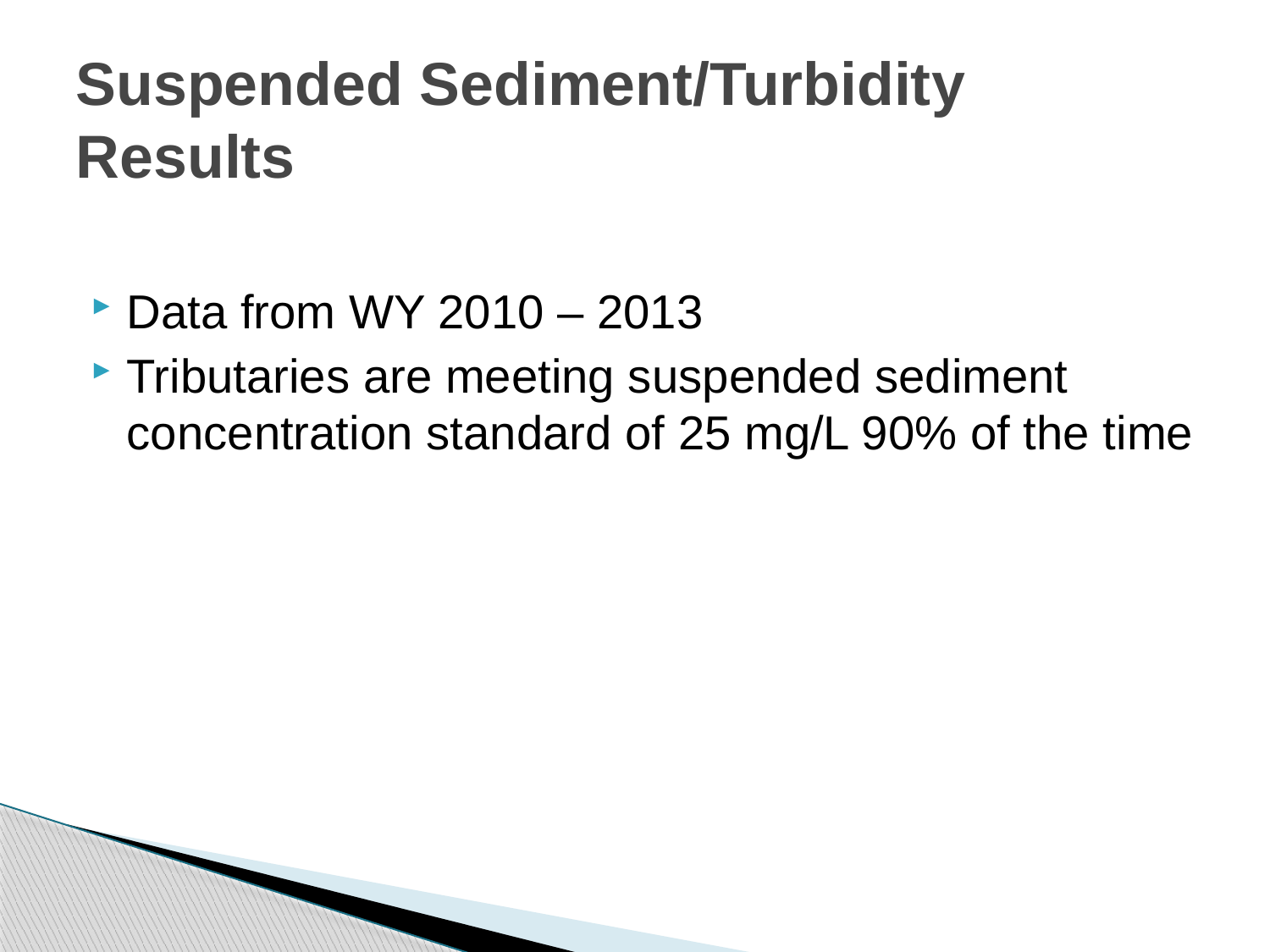

# Suspended Sediment/Turbidity Results
Data from WY 2010 – 2013
Tributaries are meeting suspended sediment concentration standard of 25 mg/L 90% of the time